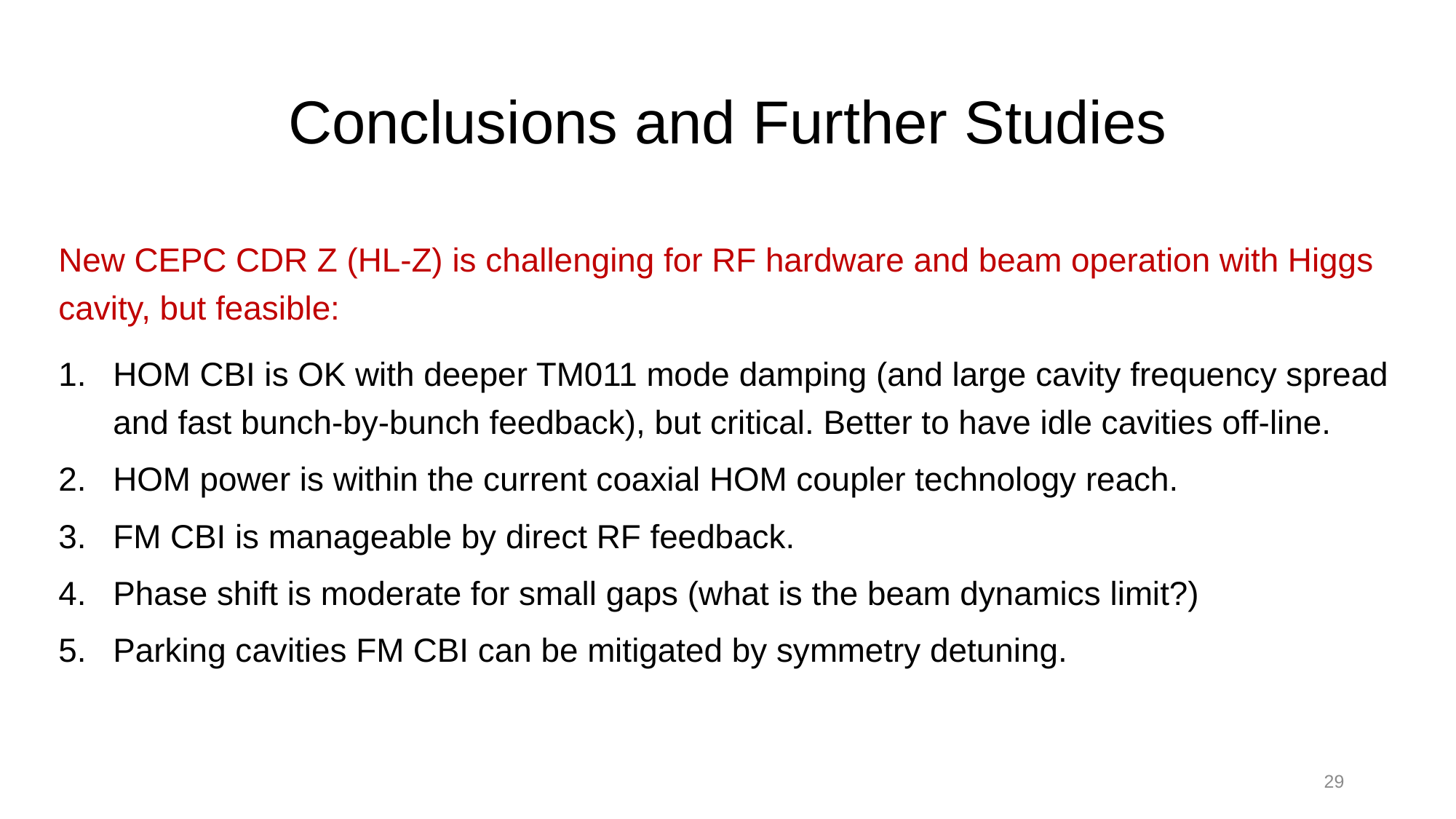

# Conclusions and Further Studies
New CEPC CDR Z (HL-Z) is challenging for RF hardware and beam operation with Higgs cavity, but feasible:
HOM CBI is OK with deeper TM011 mode damping (and large cavity frequency spread and fast bunch-by-bunch feedback), but critical. Better to have idle cavities off-line.
HOM power is within the current coaxial HOM coupler technology reach.
FM CBI is manageable by direct RF feedback.
Phase shift is moderate for small gaps (what is the beam dynamics limit?)
Parking cavities FM CBI can be mitigated by symmetry detuning.

29